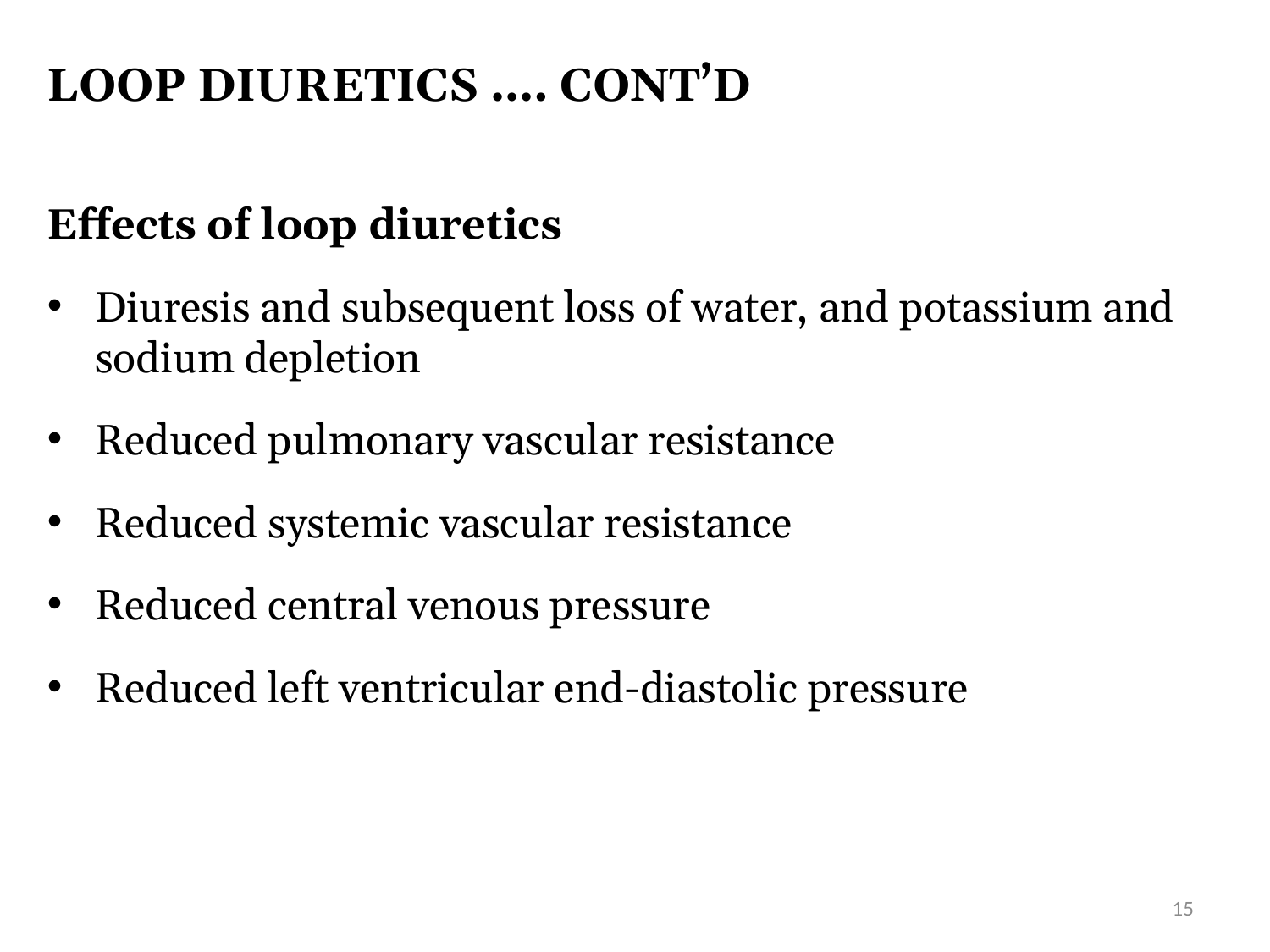

Loop DIURETICS …. CONT’D
Effects of loop diuretics
Diuresis and subsequent loss of water, and potassium and sodium depletion
Reduced pulmonary vascular resistance
Reduced systemic vascular resistance
Reduced central venous pressure
Reduced left ventricular end-diastolic pressure
15